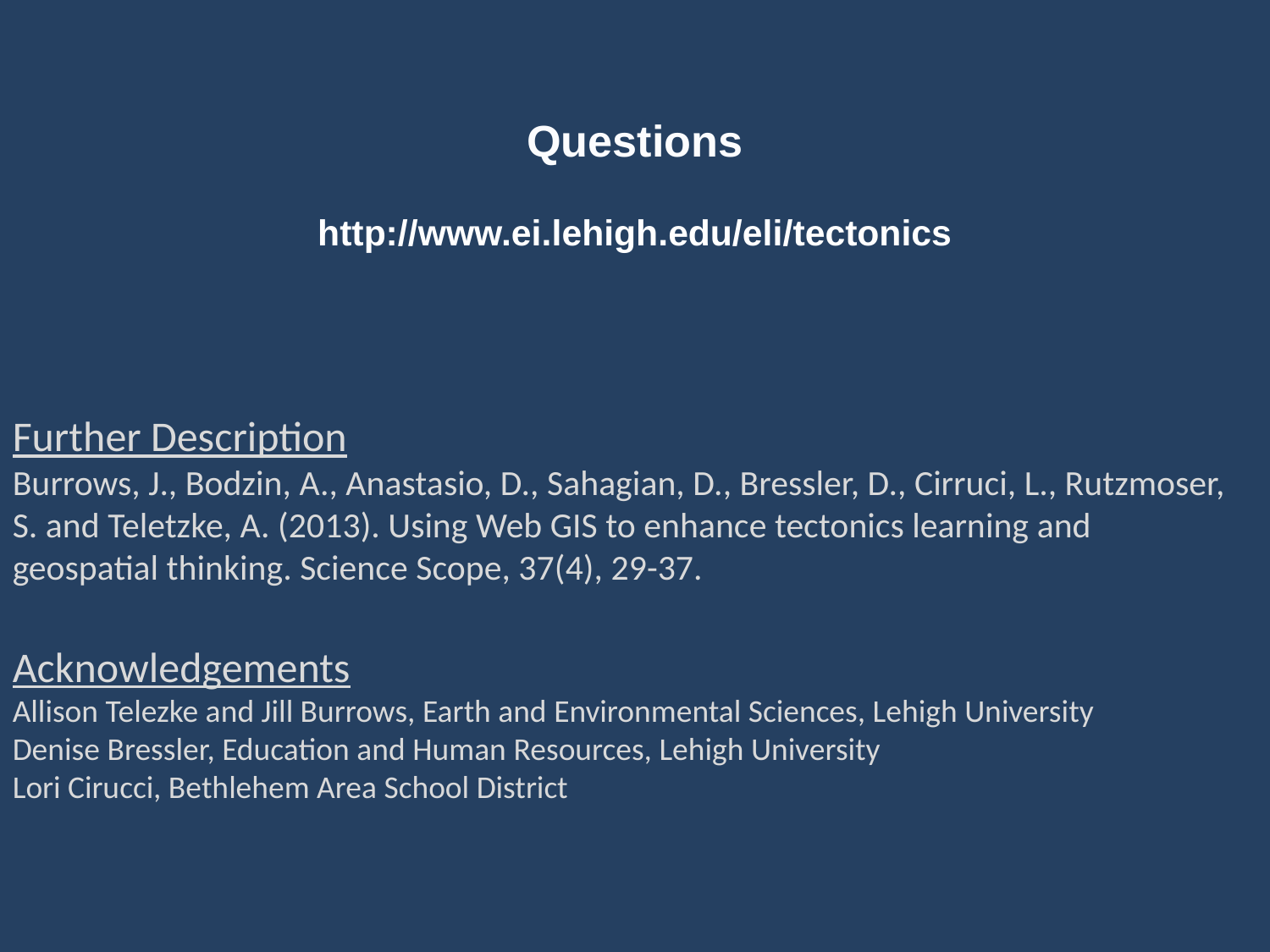

# Questions http://www.ei.lehigh.edu/eli/tectonics
Further Description
Burrows, J., Bodzin, A., Anastasio, D., Sahagian, D., Bressler, D., Cirruci, L., Rutzmoser, S. and Teletzke, A. (2013). Using Web GIS to enhance tectonics learning and geospatial thinking. Science Scope, 37(4), 29-37.
Acknowledgements
Allison Telezke and Jill Burrows, Earth and Environmental Sciences, Lehigh University
Denise Bressler, Education and Human Resources, Lehigh University
Lori Cirucci, Bethlehem Area School District